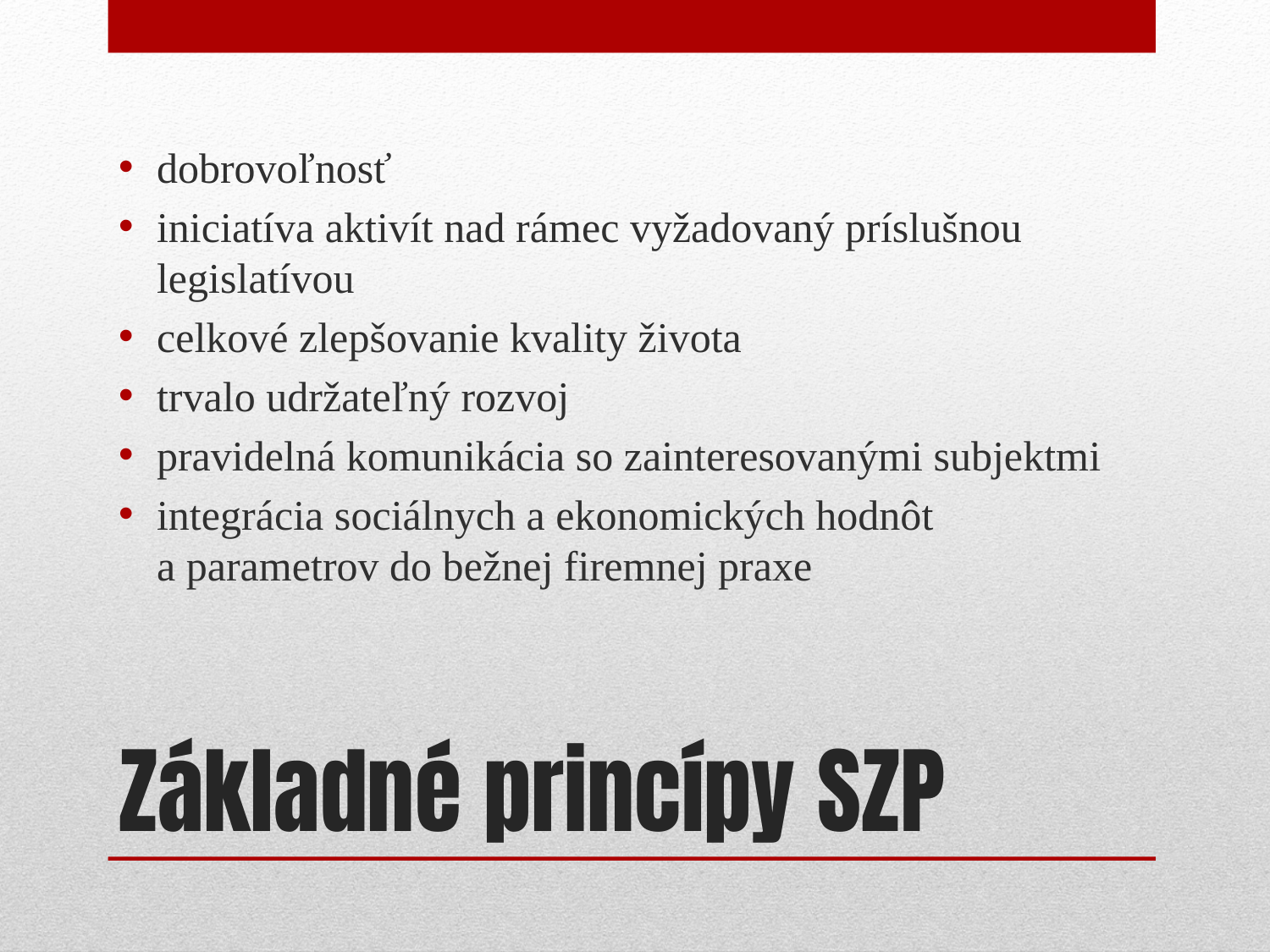

dobrovoľnosť
iniciatíva aktivít nad rámec vyžadovaný príslušnou legislatívou
celkové zlepšovanie kvality života
trvalo udržateľný rozvoj
pravidelná komunikácia so zainteresovanými subjektmi
integrácia sociálnych a ekonomických hodnôt a parametrov do bežnej firemnej praxe
# Základné princípy SZP